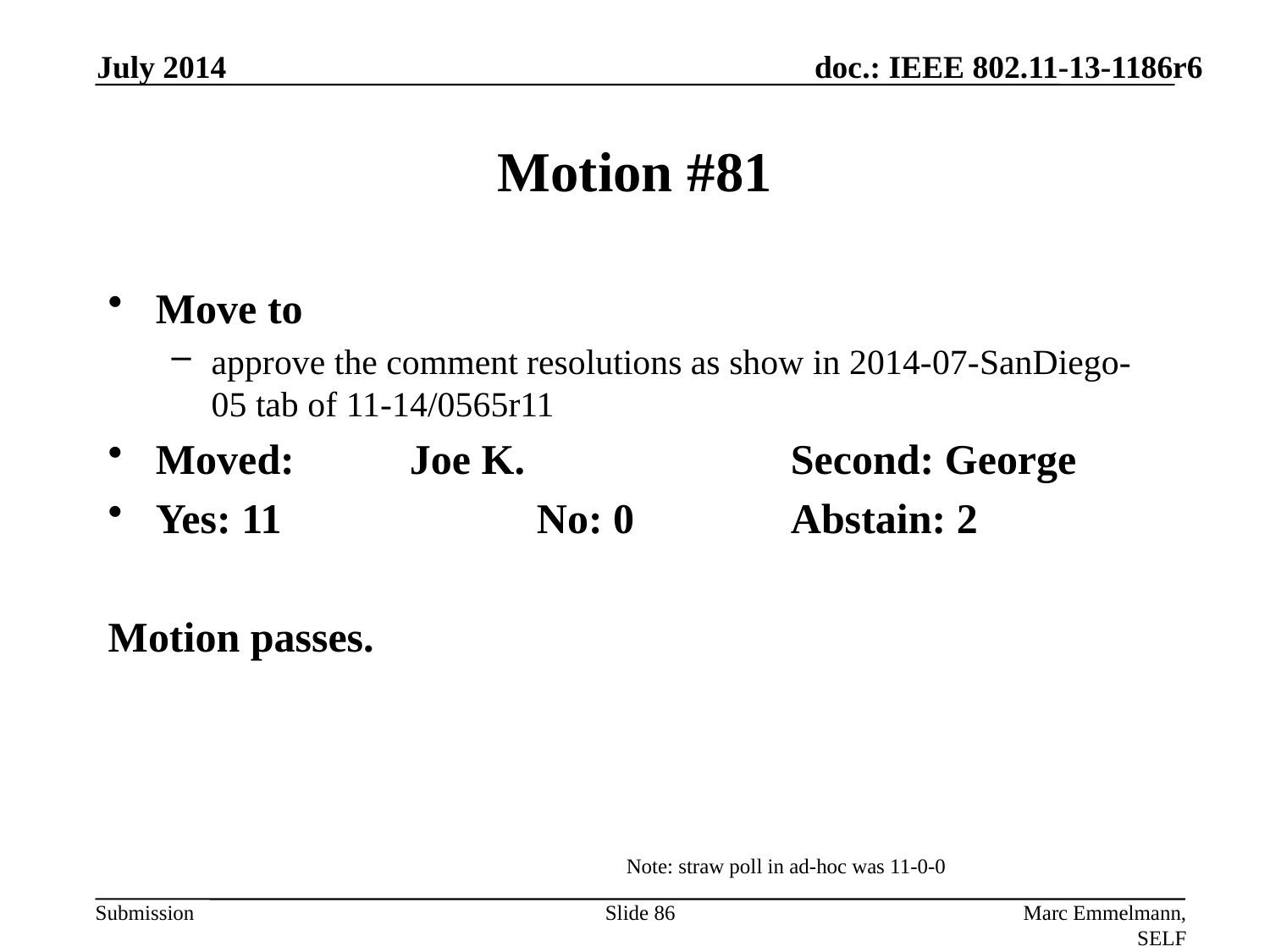

July 2014
# Motion #81
Move to
approve the comment resolutions as show in 2014-07-SanDiego-05 tab of 11-14/0565r11
Moved:	Joe K.			Second: George
Yes: 11 		No: 0		Abstain: 2

Motion passes.
Note: straw poll in ad-hoc was 11-0-0
Slide 86
Marc Emmelmann, SELF